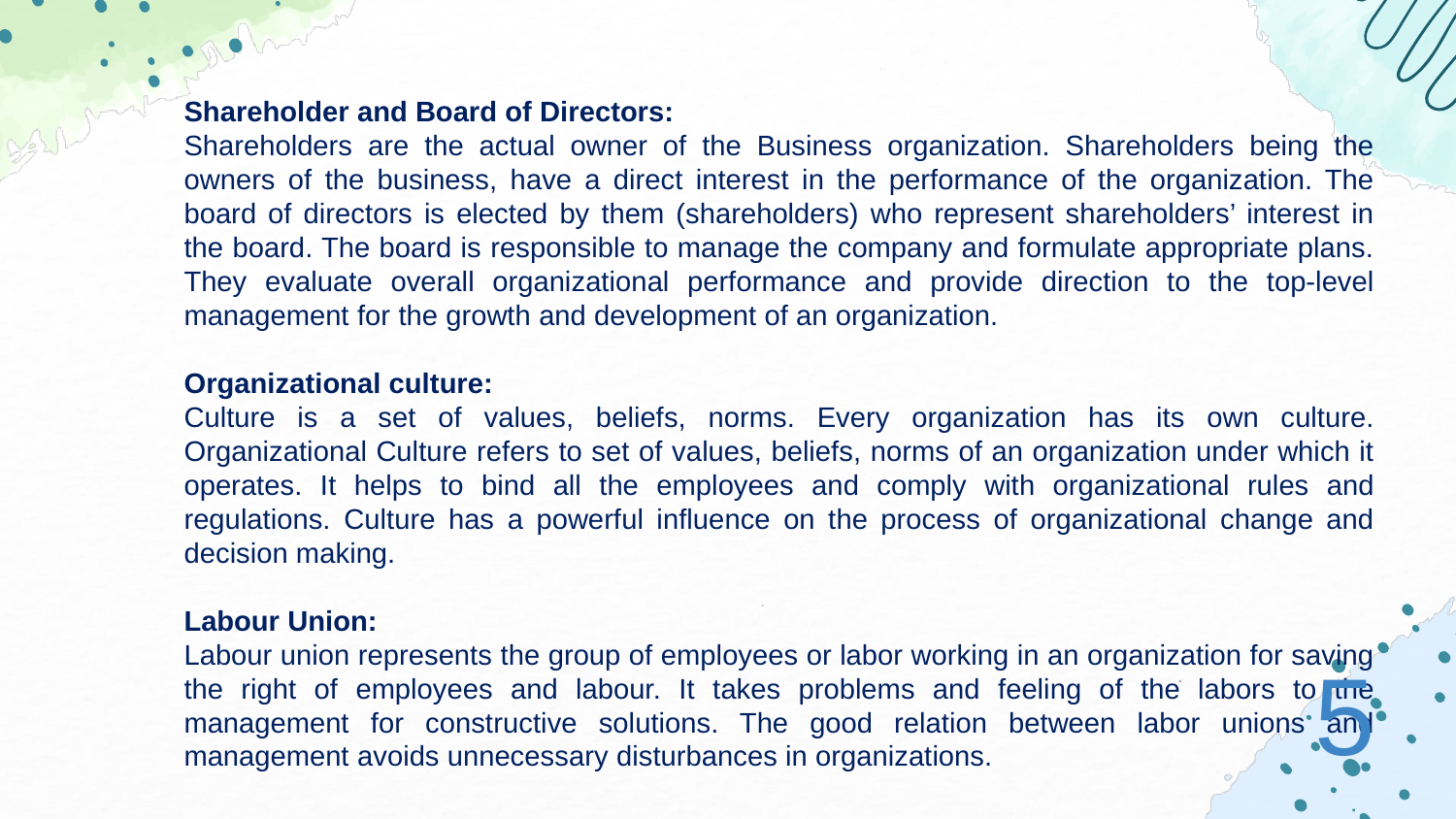

Shareholder and Board of Directors:
Shareholders are the actual owner of the Business organization. Shareholders being the owners of the business, have a direct interest in the performance of the organization. The board of directors is elected by them (shareholders) who represent shareholders’ interest in the board. The board is responsible to manage the company and formulate appropriate plans. They evaluate overall organizational performance and provide direction to the top-level management for the growth and development of an organization.

Organizational culture:
Culture is a set of values, beliefs, norms. Every organization has its own culture. Organizational Culture refers to set of values, beliefs, norms of an organization under which it operates. It helps to bind all the employees and comply with organizational rules and regulations. Culture has a powerful influence on the process of organizational change and decision making.

Labour Union:
Labour union represents the group of employees or labor working in an organization for saving the right of employees and labour. It takes problems and feeling of the labors to the management for constructive solutions. The good relation between labor unions and management avoids unnecessary disturbances in organizations.
5